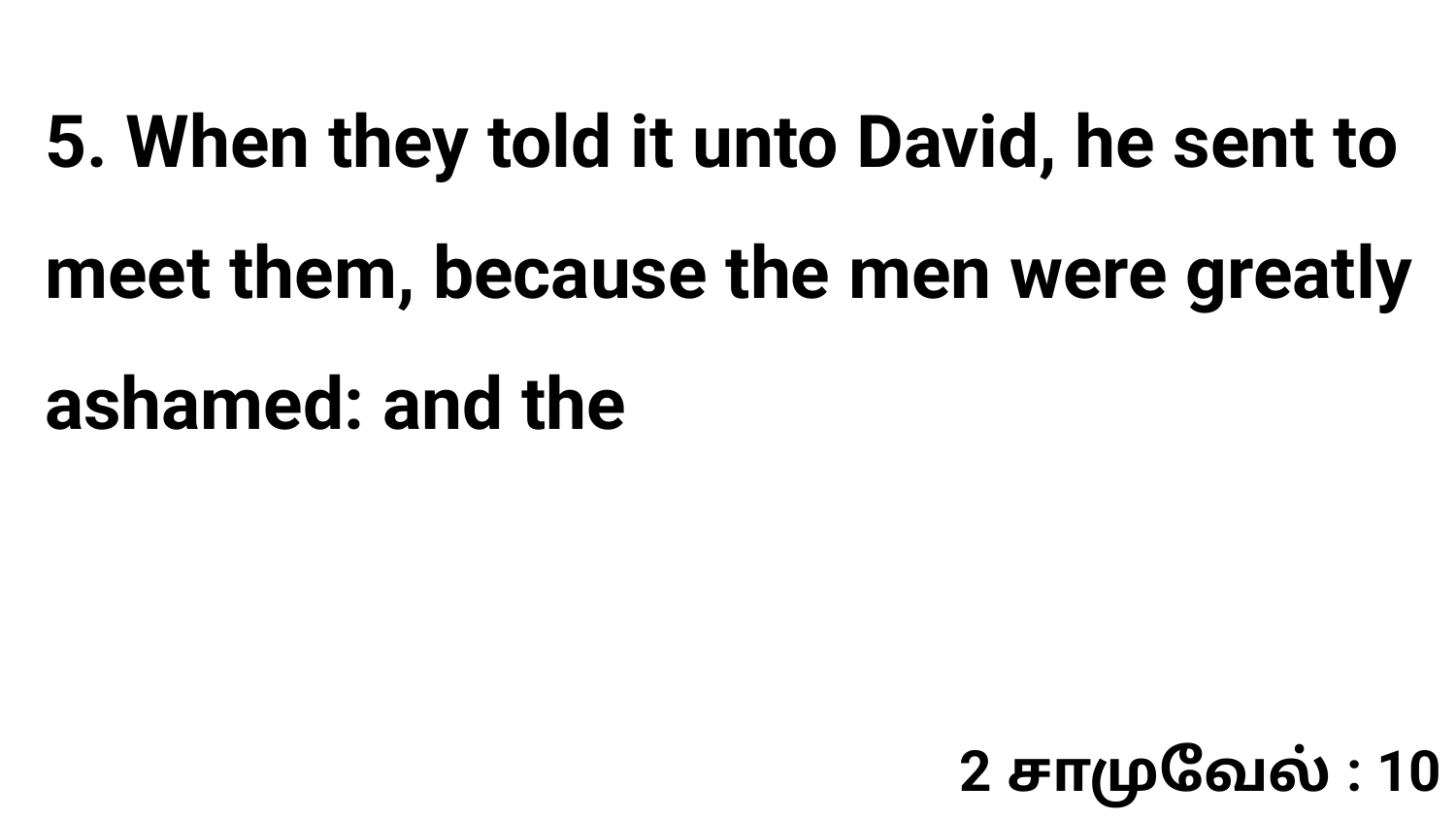

5. When they told it unto David, he sent to meet them, because the men were greatly ashamed: and the
2 சாமுவேல் : 10